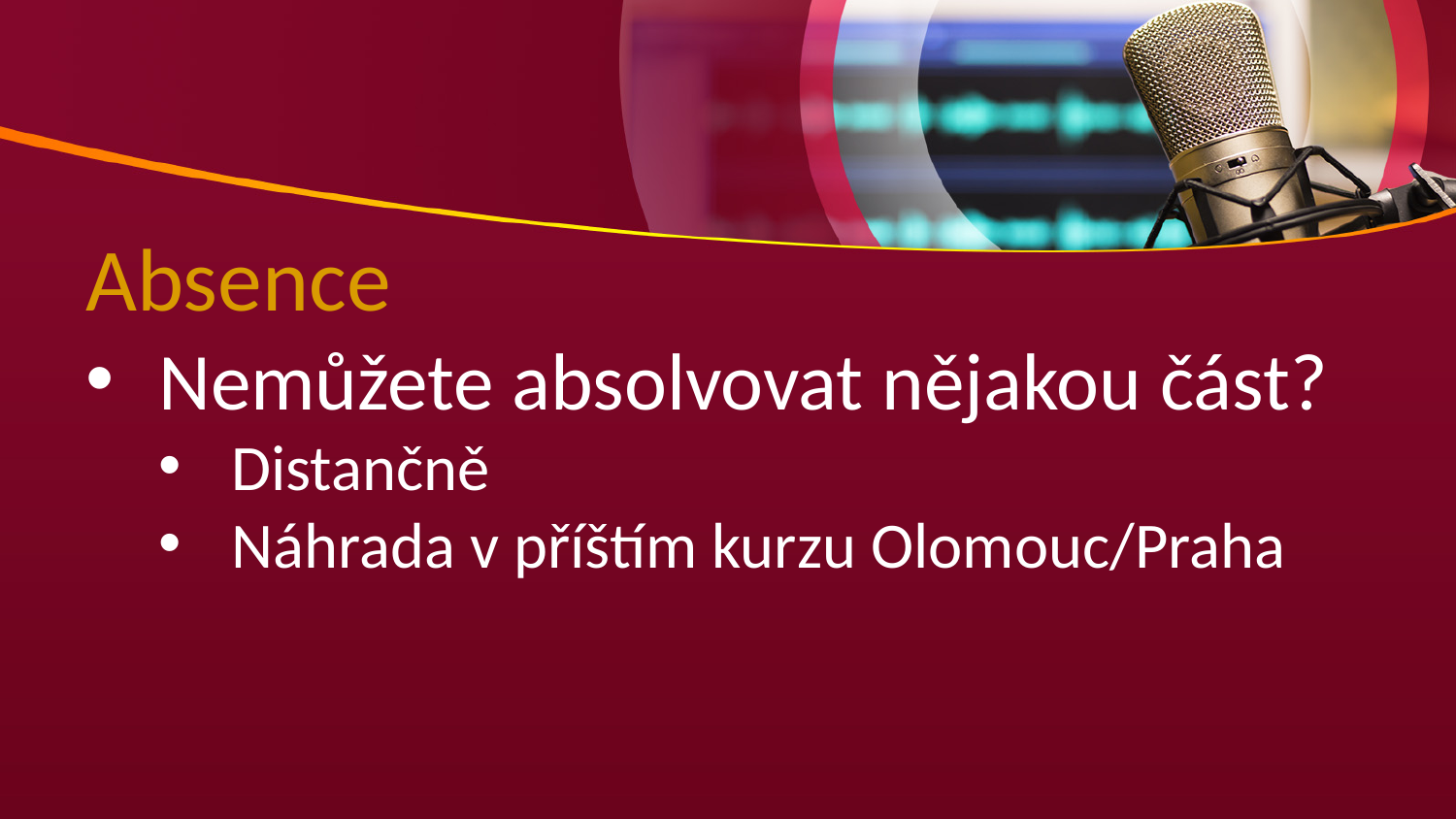

Absence
Nemůžete absolvovat nějakou část?
Distančně
Náhrada v příštím kurzu Olomouc/Praha